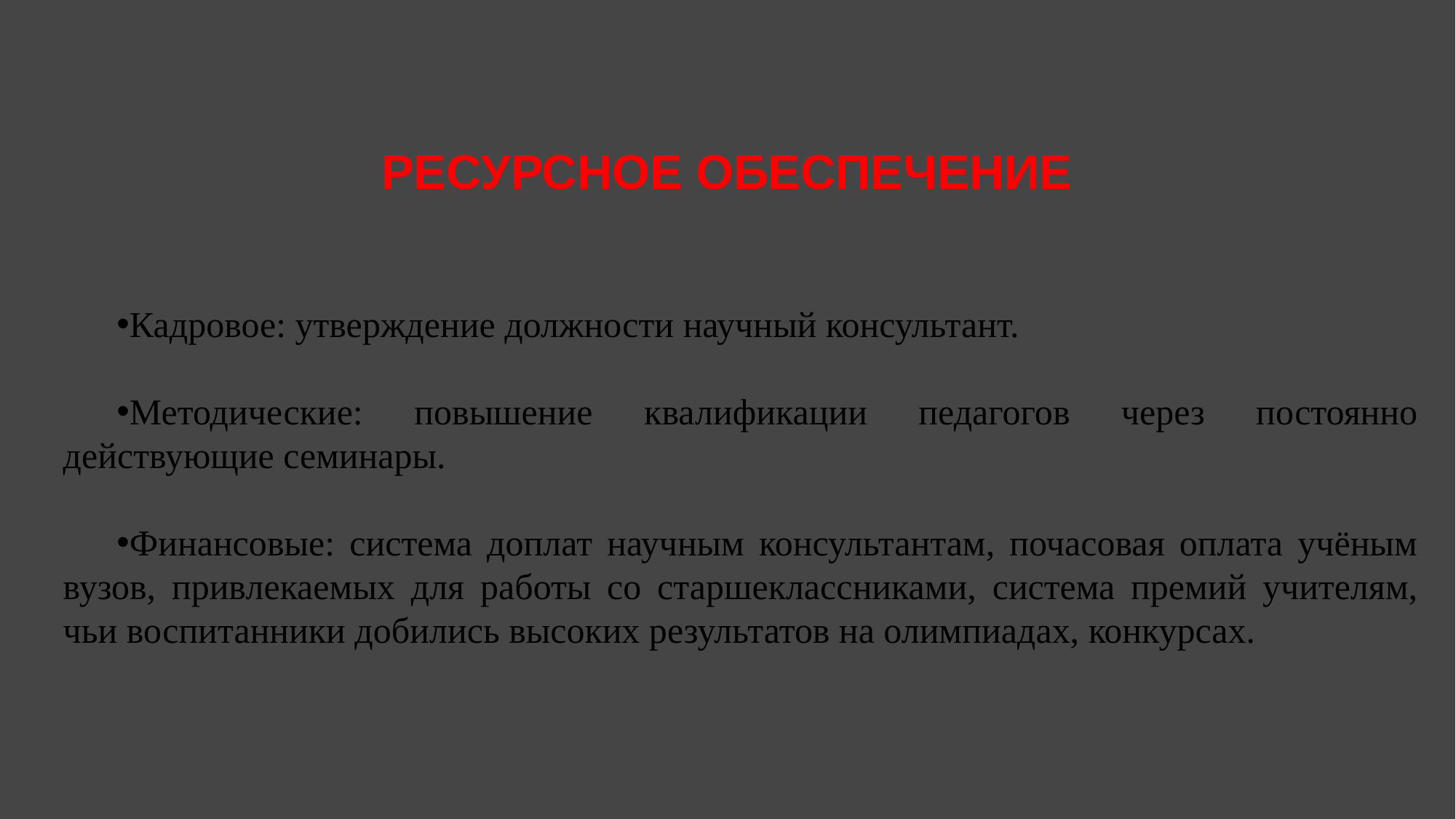

# Ресурсное обеспечение
Кадровое: утверждение должности научный консультант.

Методические: повышение квалификации педагогов через постоянно действующие семинары.

Финансовые: система доплат научным консультантам, почасовая оплата учёным вузов, привлекаемых для работы со старшеклассниками, система премий учителям, чьи воспитанники добились высоких результатов на олимпиадах, конкурсах.